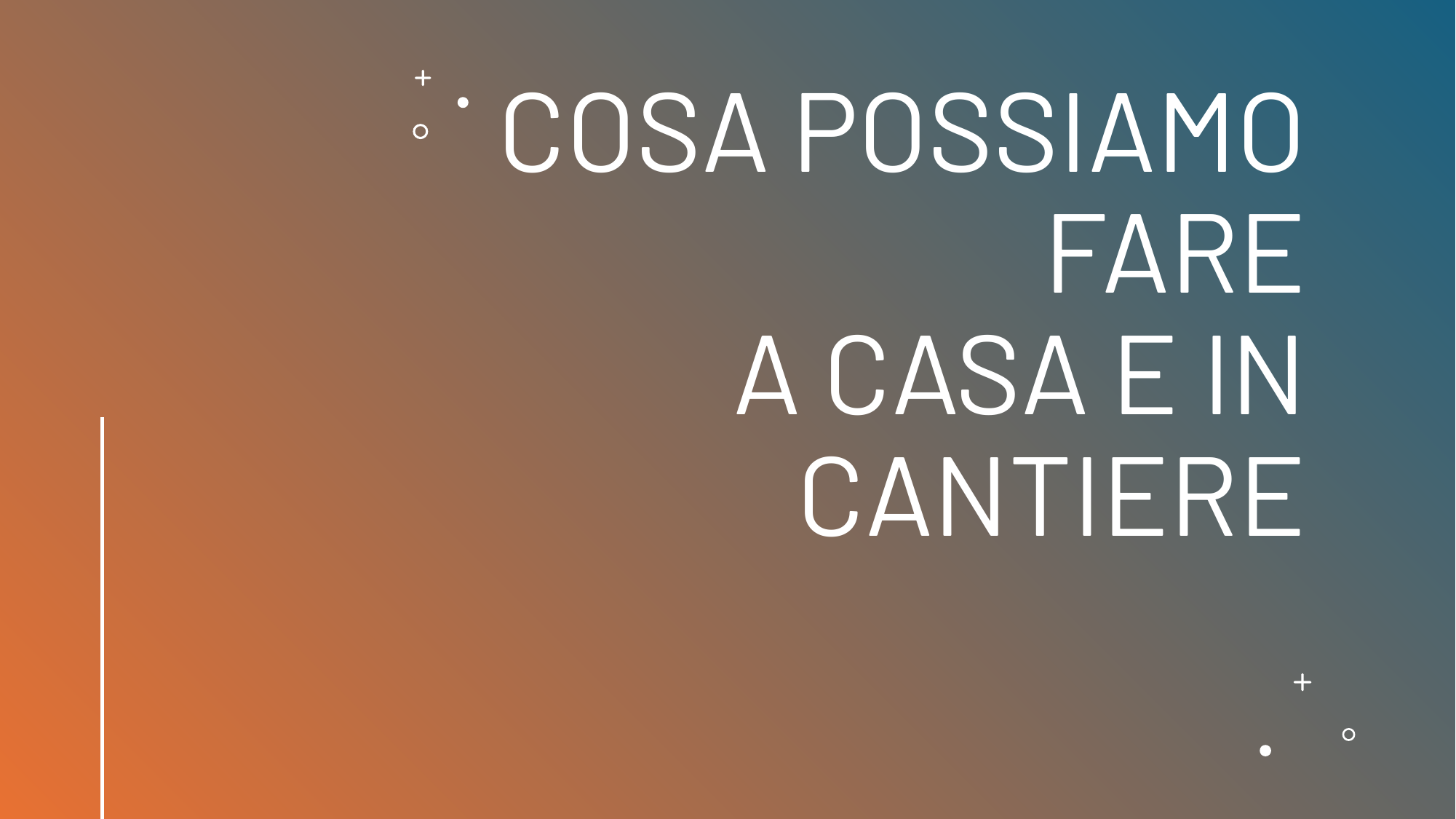

# COSA POSSIAMO FARE A CASA E IN CANTIERE